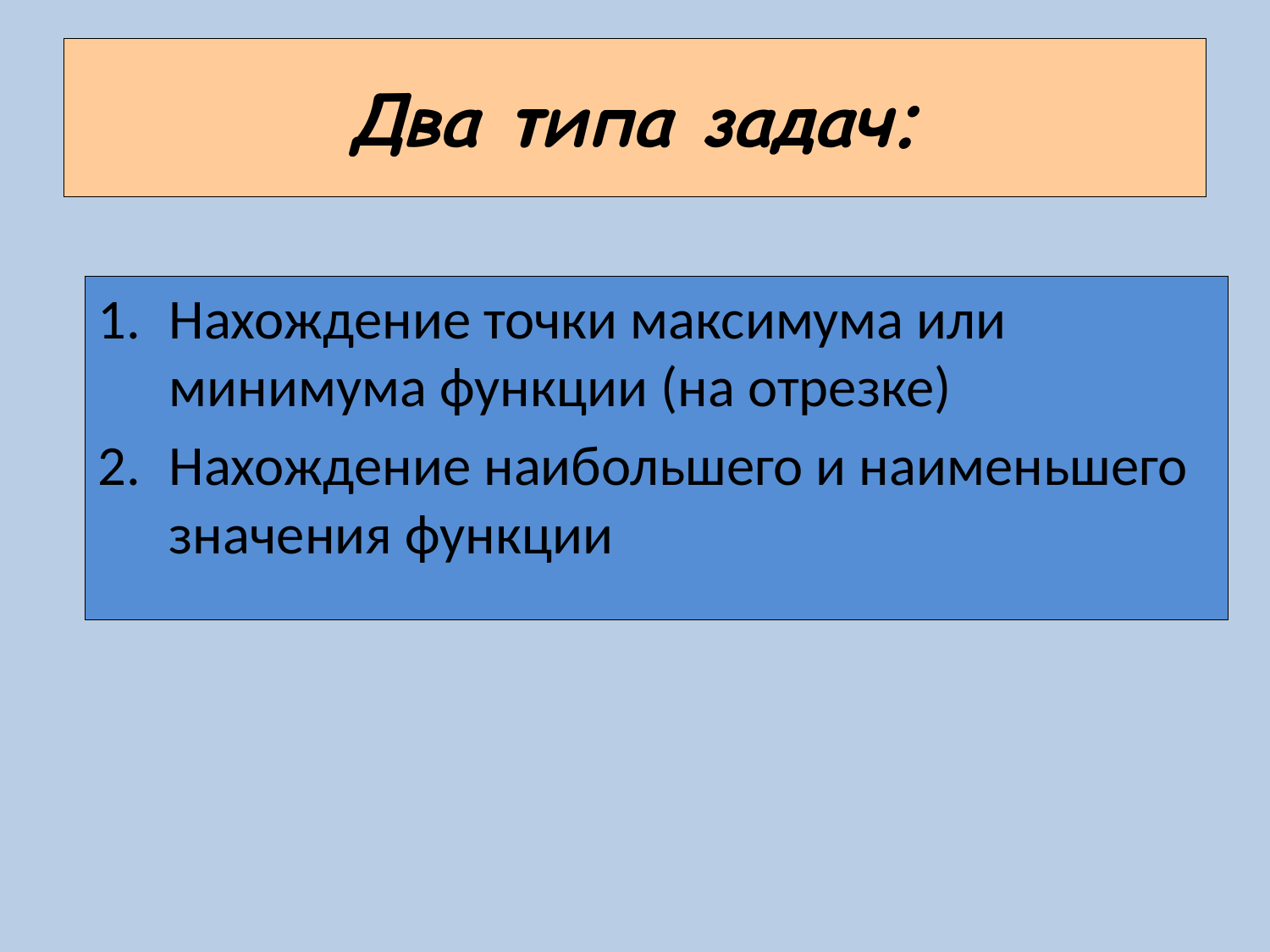

# Два типа задач:
Нахождение точки максимума или минимума функции (на отрезке)
Нахождение наибольшего и наименьшего значения функции